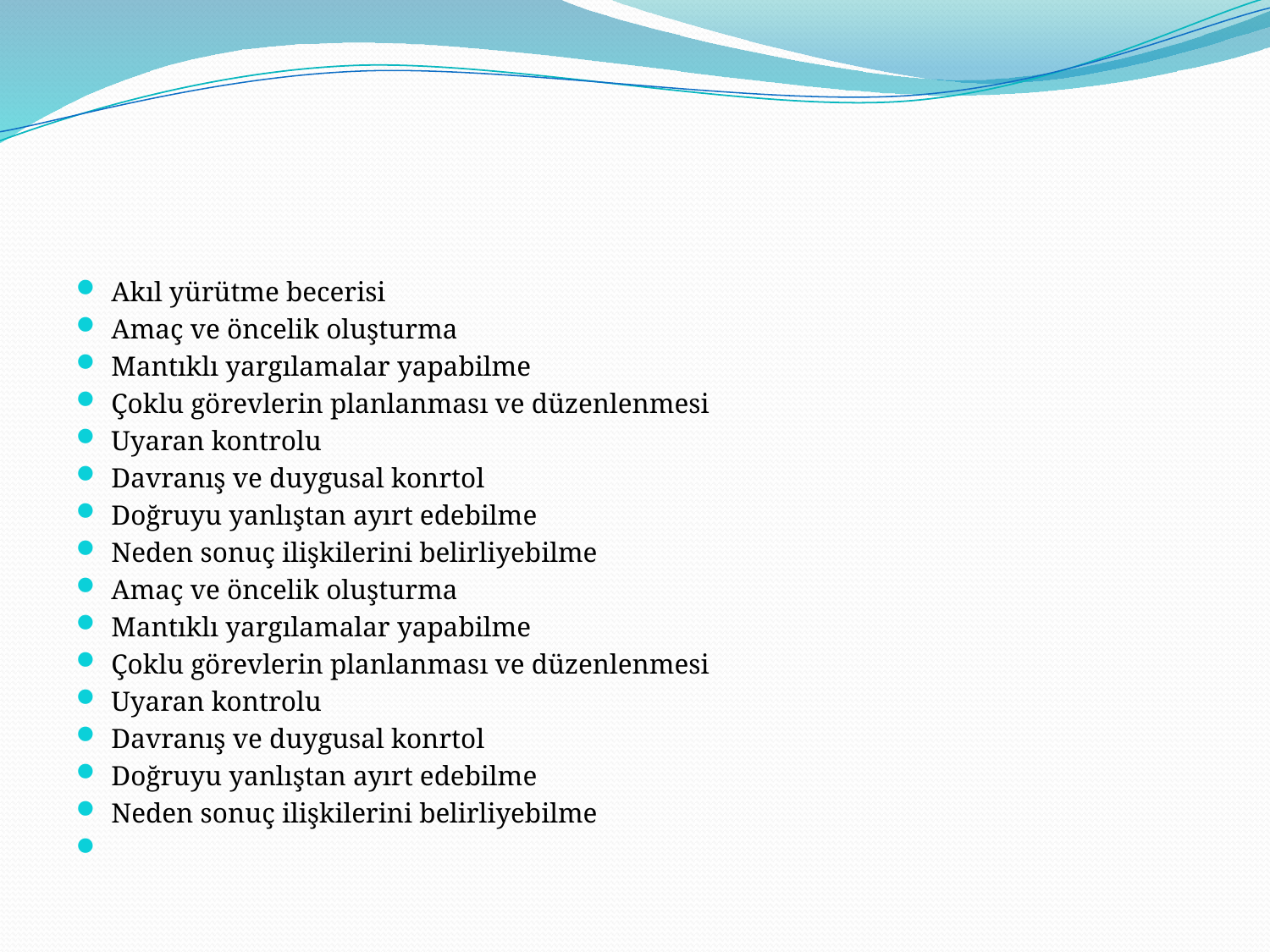

#
Akıl yürütme becerisi
Amaç ve öncelik oluşturma
Mantıklı yargılamalar yapabilme
Çoklu görevlerin planlanması ve düzenlenmesi
Uyaran kontrolu
Davranış ve duygusal konrtol
Doğruyu yanlıştan ayırt edebilme
Neden sonuç ilişkilerini belirliyebilme
Amaç ve öncelik oluşturma
Mantıklı yargılamalar yapabilme
Çoklu görevlerin planlanması ve düzenlenmesi
Uyaran kontrolu
Davranış ve duygusal konrtol
Doğruyu yanlıştan ayırt edebilme
Neden sonuç ilişkilerini belirliyebilme